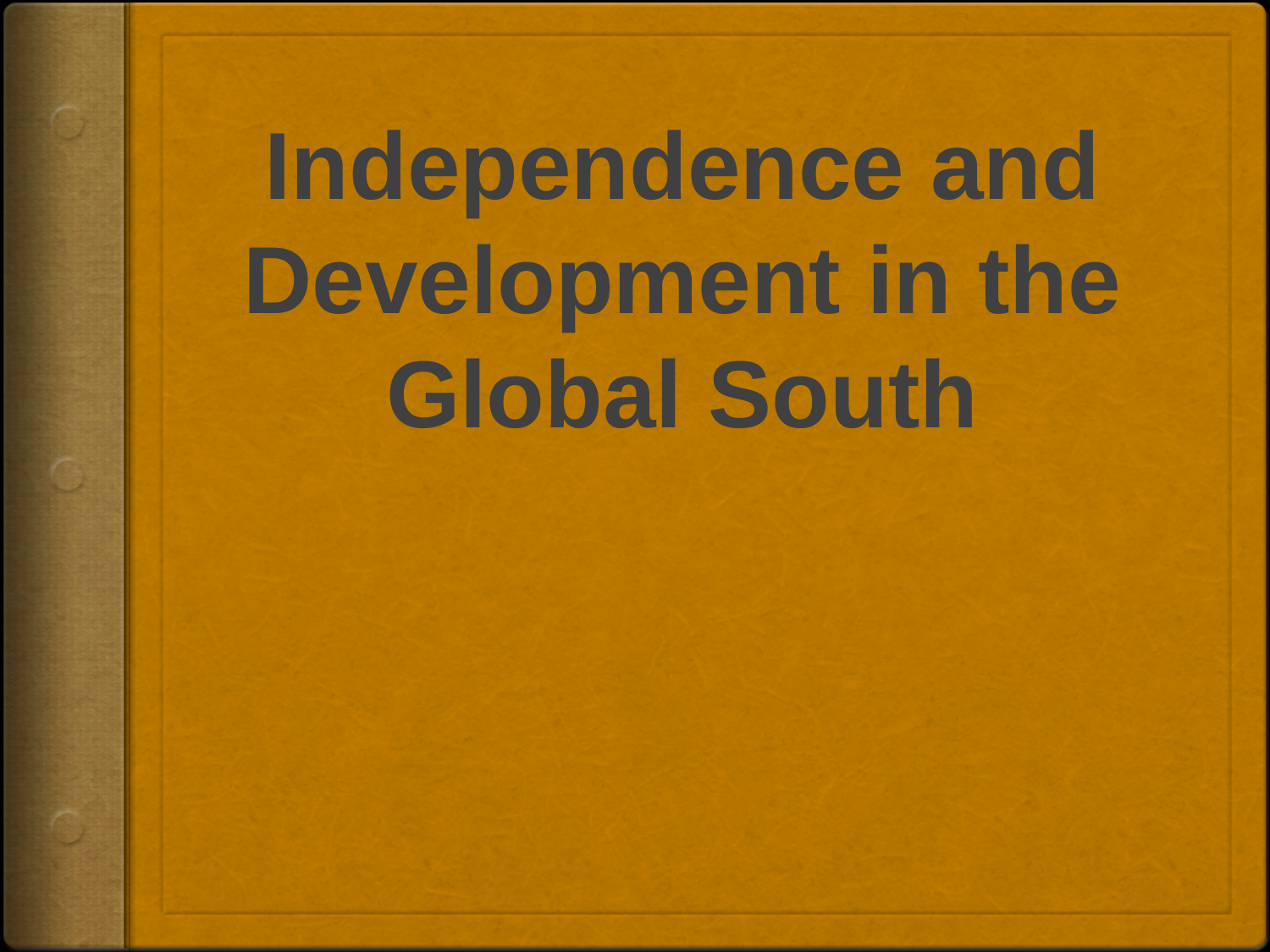

# Independence and Development in the Global South